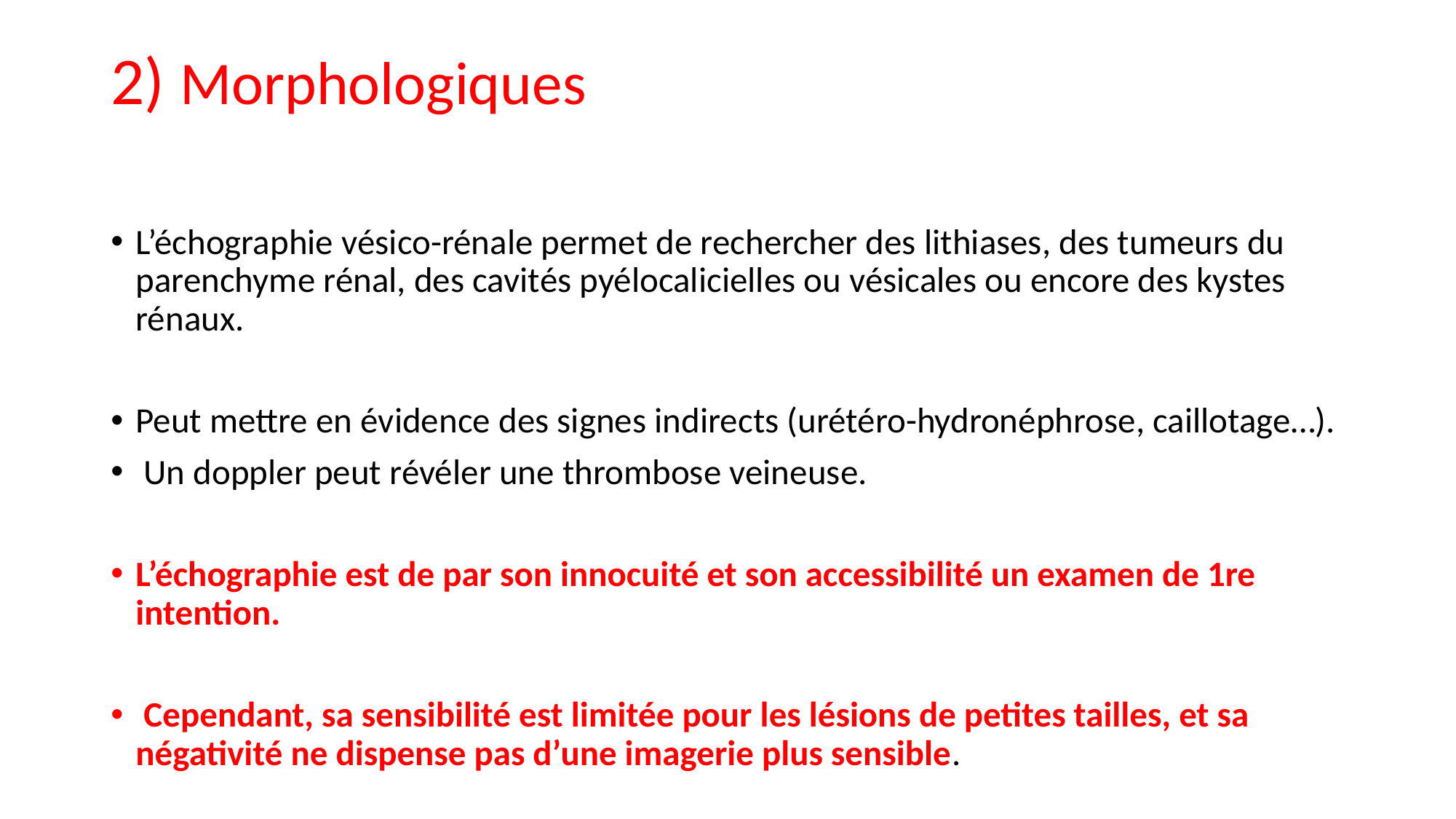

# 2) Morphologiques
L’échographie vésico-rénale permet de rechercher des lithiases, des tumeurs du parenchyme rénal, des cavités pyélocalicielles ou vésicales ou encore des kystes rénaux.

Peut mettre en évidence des signes indirects (urétéro-hydronéphrose, caillotage…).
 Un doppler peut révéler une thrombose veineuse.

L’échographie est de par son innocuité et son accessibilité un examen de 1re intention.

 Cependant, sa sensibilité est limitée pour les lésions de petites tailles, et sa négativité ne dispense pas d’une imagerie plus sensible.